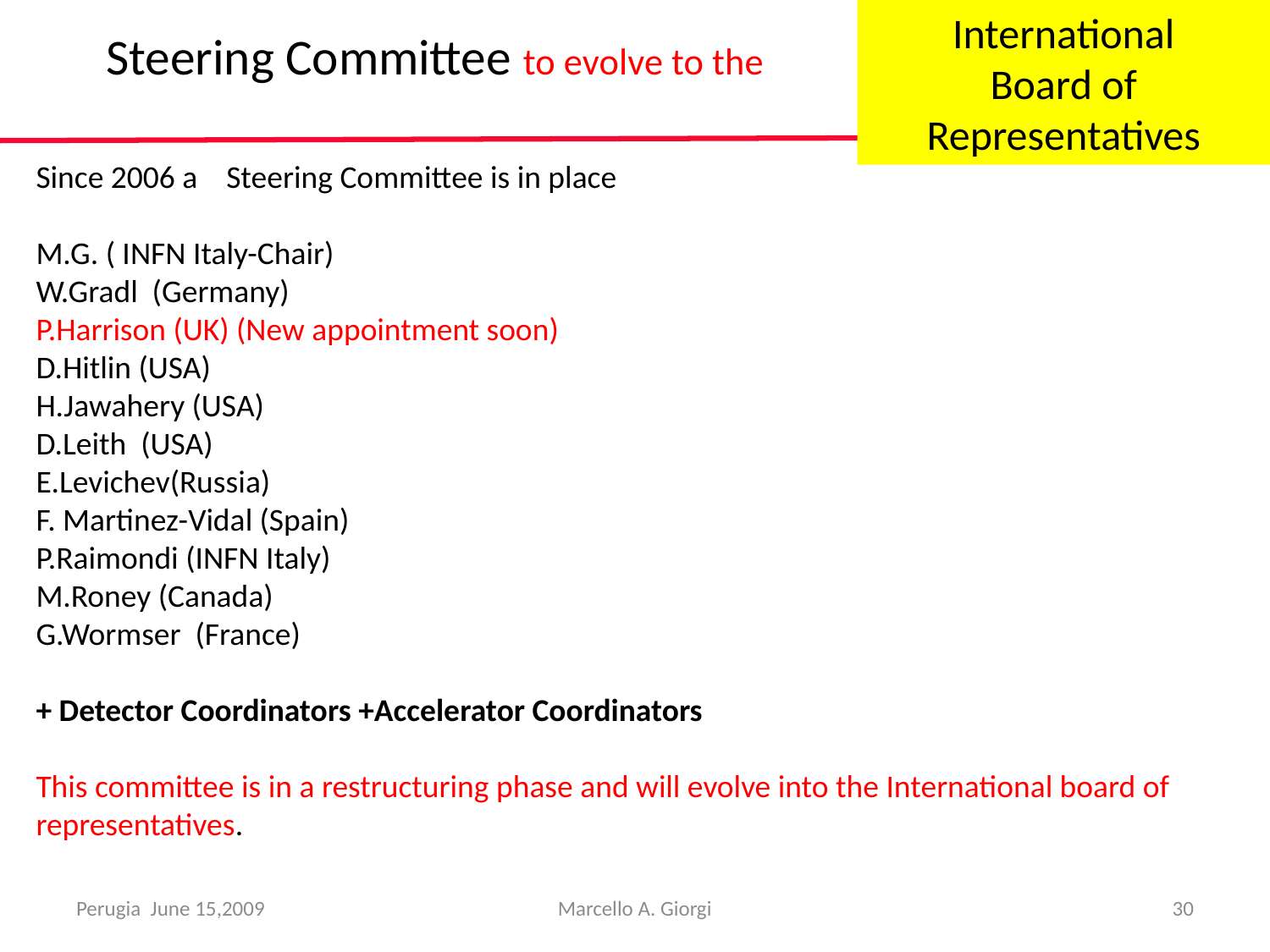

International
Board of
Representatives
# Steering Committee to evolve to the
Since 2006 a    Steering Committee is in place

M.G. ( INFN Italy-Chair)
W.Gradl  (Germany)
P.Harrison (UK) (New appointment soon)
D.Hitlin (USA)
H.Jawahery (USA)
D.Leith  (USA)
E.Levichev(Russia)
F. Martinez-Vidal (Spain)
P.Raimondi (INFN Italy)
M.Roney (Canada)
G.Wormser  (France)

+ Detector Coordinators +Accelerator Coordinators

This committee is in a restructuring phase and will evolve into the International board of representatives.
Perugia  June 15,2009
Marcello A. Giorgi
30